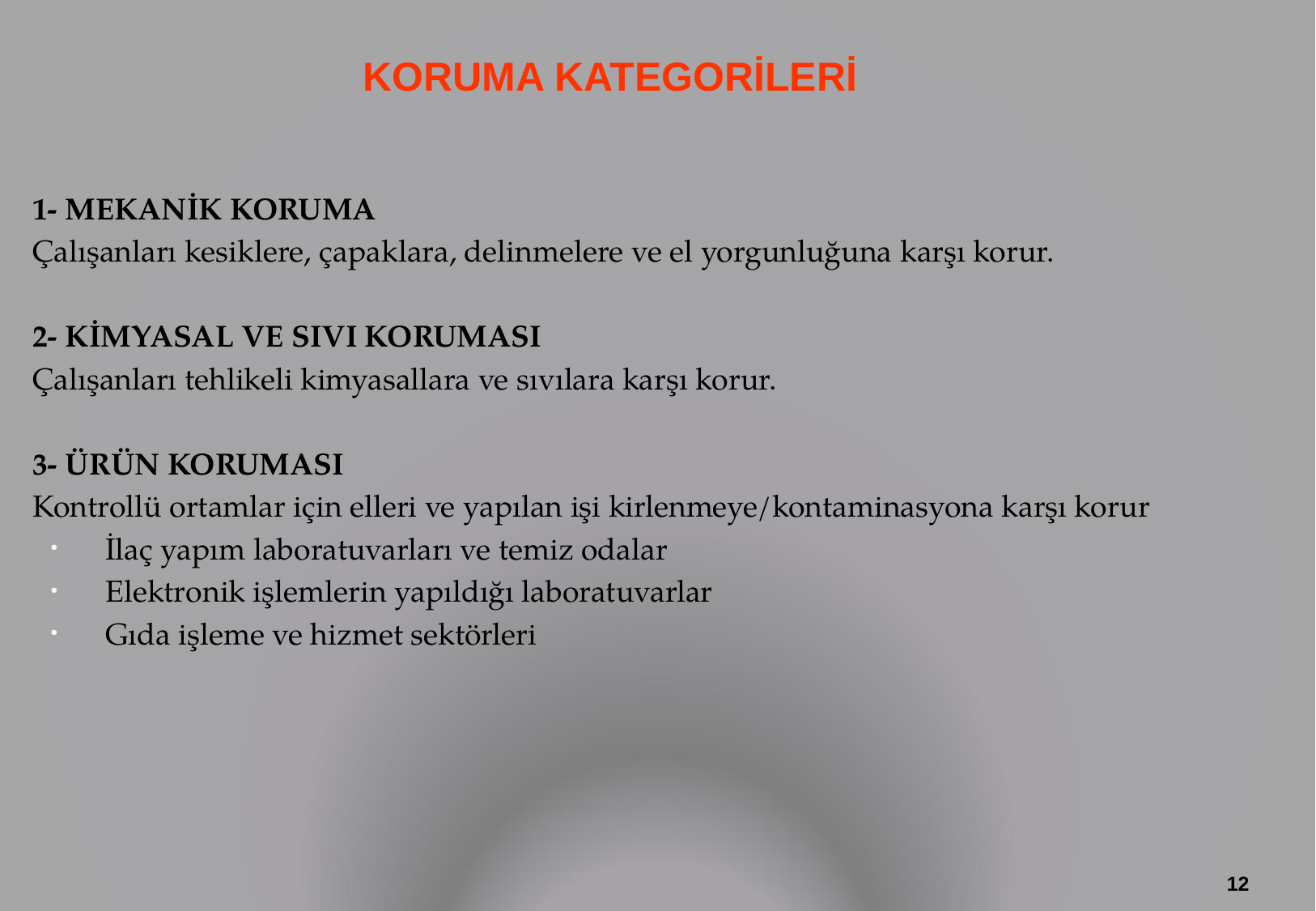

# KORUMA KATEGORİLERİ
1- MEKANİK KORUMA
Çalışanları kesiklere, çapaklara, delinmelere ve el yorgunluğuna karşı korur.

2- KİMYASAL VE SIVI KORUMASI
Çalışanları tehlikeli kimyasallara ve sıvılara karşı korur.

3- ÜRÜN KORUMASI
Kontrollü ortamlar için elleri ve yapılan işi kirlenmeye/kontaminasyona karşı korur
İlaç yapım laboratuvarları ve temiz odalar
Elektronik işlemlerin yapıldığı laboratuvarlar
Gıda işleme ve hizmet sektörleri

12